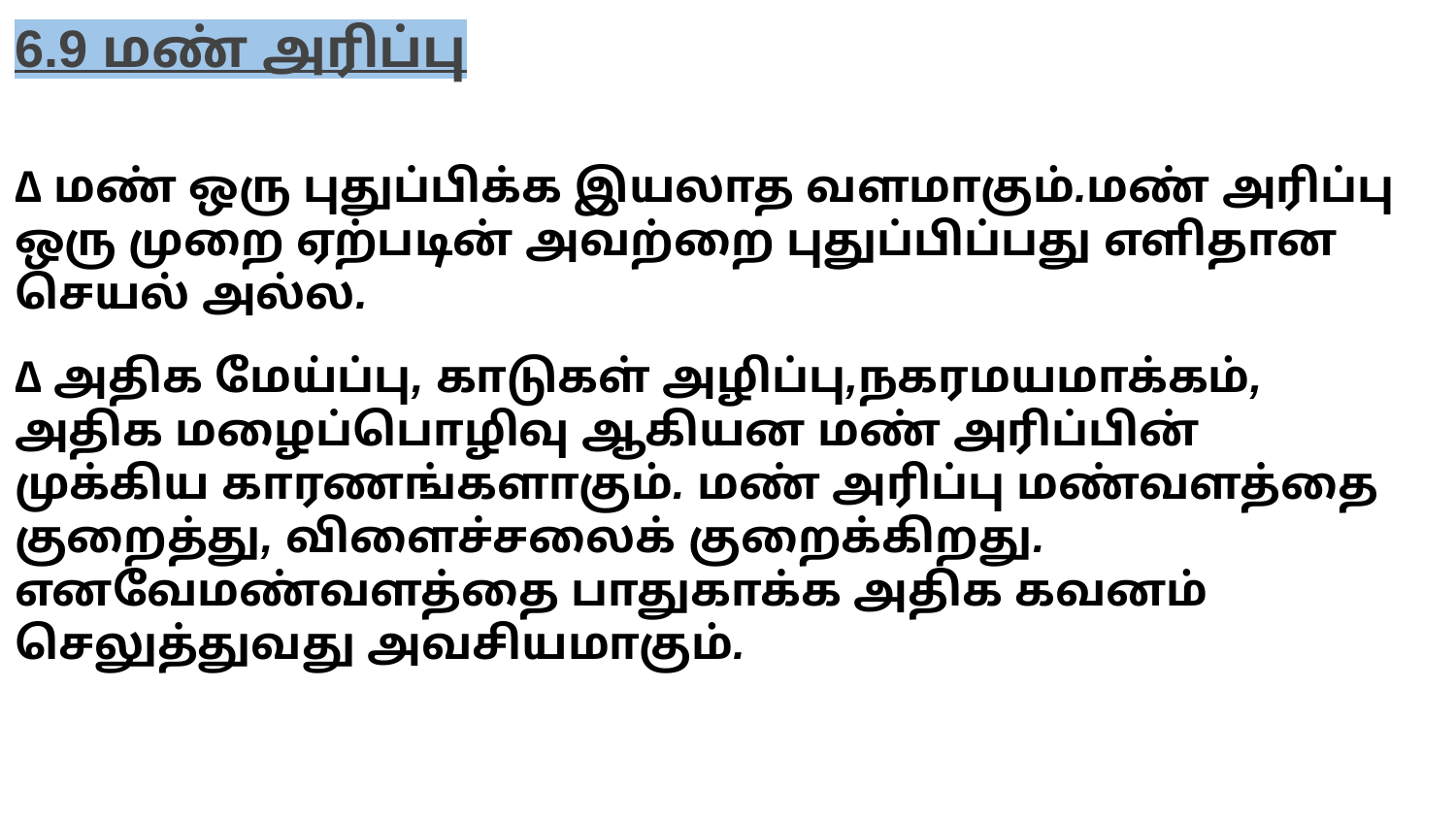

6.9 மண் அரிப்பு
∆ மண் ஒரு புதுப்பிக்க இயலாத வளமாகும்.மண் அரிப்பு ஒரு முறை ஏற்படின் அவற்றை புதுப்பிப்பது எளிதான செயல் அல்ல.
∆ அதிக மேய்ப்பு, காடுகள் அழிப்பு,நகரமயமாக்கம், அதிக மழைப்பொழிவு ஆகியன மண் அரிப்பின் முக்கிய காரணங்களாகும். மண் அரிப்பு மண்வளத்தை குறைத்து, விளைச்சலைக் குறைக்கிறது. எனவேமண்வளத்தை பாதுகாக்க அதிக கவனம் செலுத்துவது அவசியமாகும்.